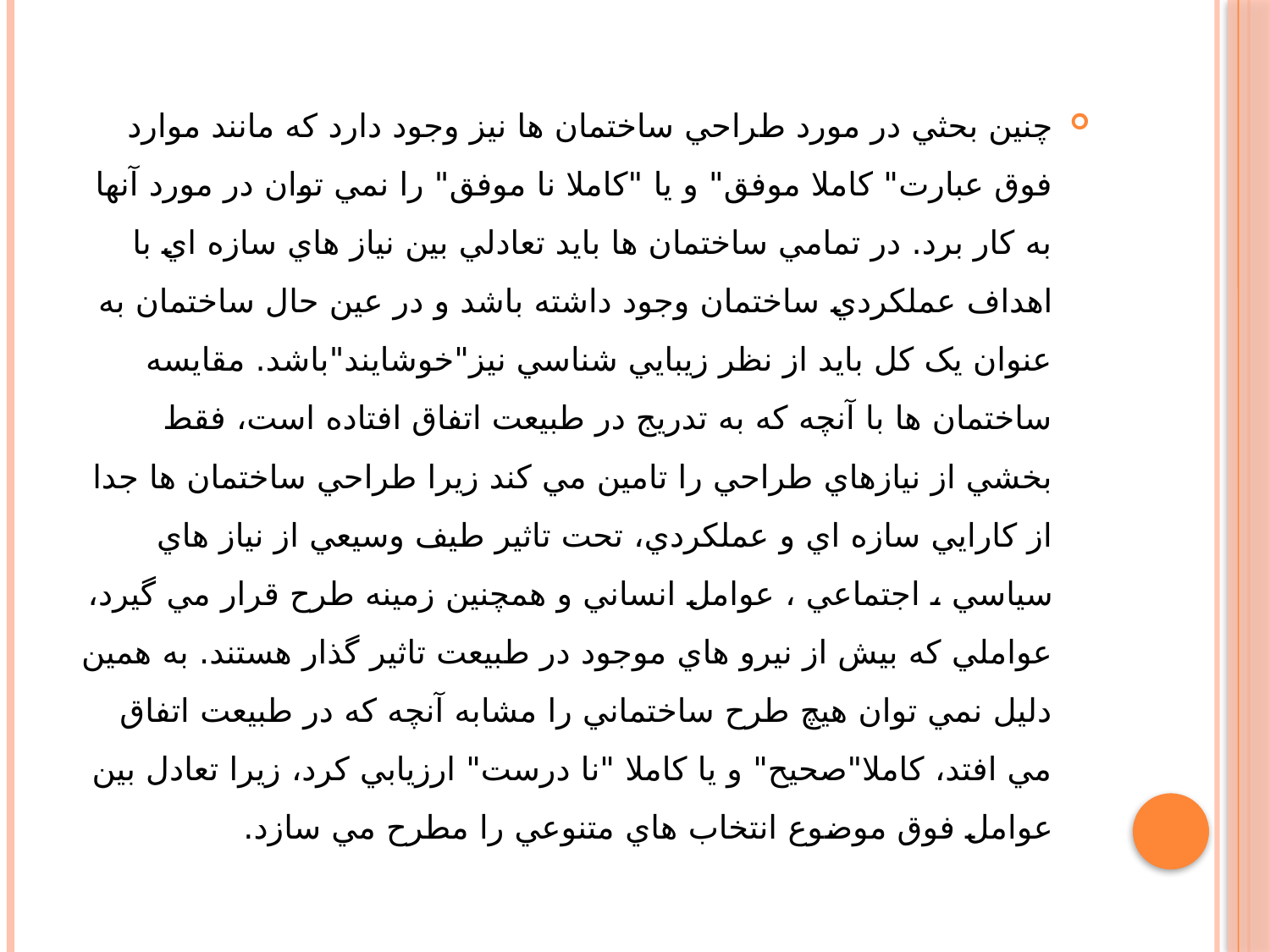

چنين بحثي در مورد طراحي ساختمان ها نيز وجود دارد که مانند موارد فوق عبارت" کاملا موفق" و يا "کاملا نا موفق" را نمي توان در مورد آنها به کار برد. در تمامي ساختمان ها بايد تعادلي بين نياز هاي سازه اي با اهداف عملکردي ساختمان وجود داشته باشد و در عين حال ساختمان به عنوان يک کل بايد از نظر زيبايي شناسي نيز"خوشايند"باشد. مقايسه ساختمان ها با آنچه که به تدريج در طبيعت اتفاق افتاده است، فقط بخشي از نيازهاي طراحي را تامين مي کند زيرا طراحي ساختمان ها جدا از کارايي سازه اي و عملکردي، تحت تاثير طيف وسيعي از نياز هاي سياسي ، اجتماعي ، عوامل انساني و همچنين زمينه طرح قرار مي گيرد، عواملي که بيش از نيرو هاي موجود در طبيعت تاثير گذار هستند. به همين دليل نمي توان هيچ طرح ساختماني را مشابه آنچه که در طبيعت اتفاق مي افتد، کاملا"صحيح" و يا کاملا "نا درست" ارزيابي کرد، زيرا تعادل بين عوامل فوق موضوع انتخاب هاي متنوعي را مطرح مي سازد.